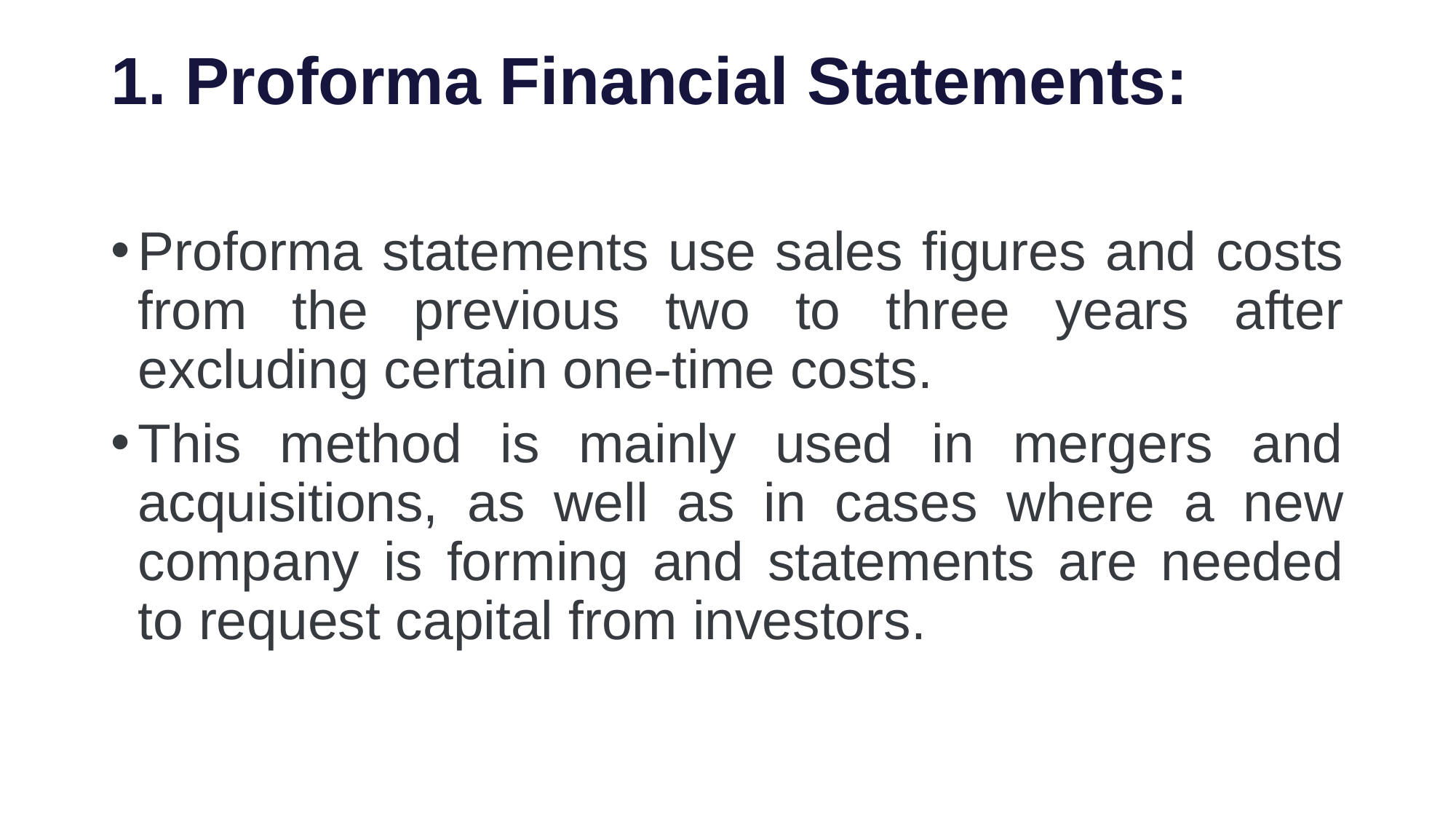

# 1. Proforma Financial Statements:
Proforma statements use sales figures and costs from the previous two to three years after excluding certain one-time costs.
This method is mainly used in mergers and acquisitions, as well as in cases where a new company is forming and statements are needed to request capital from investors.